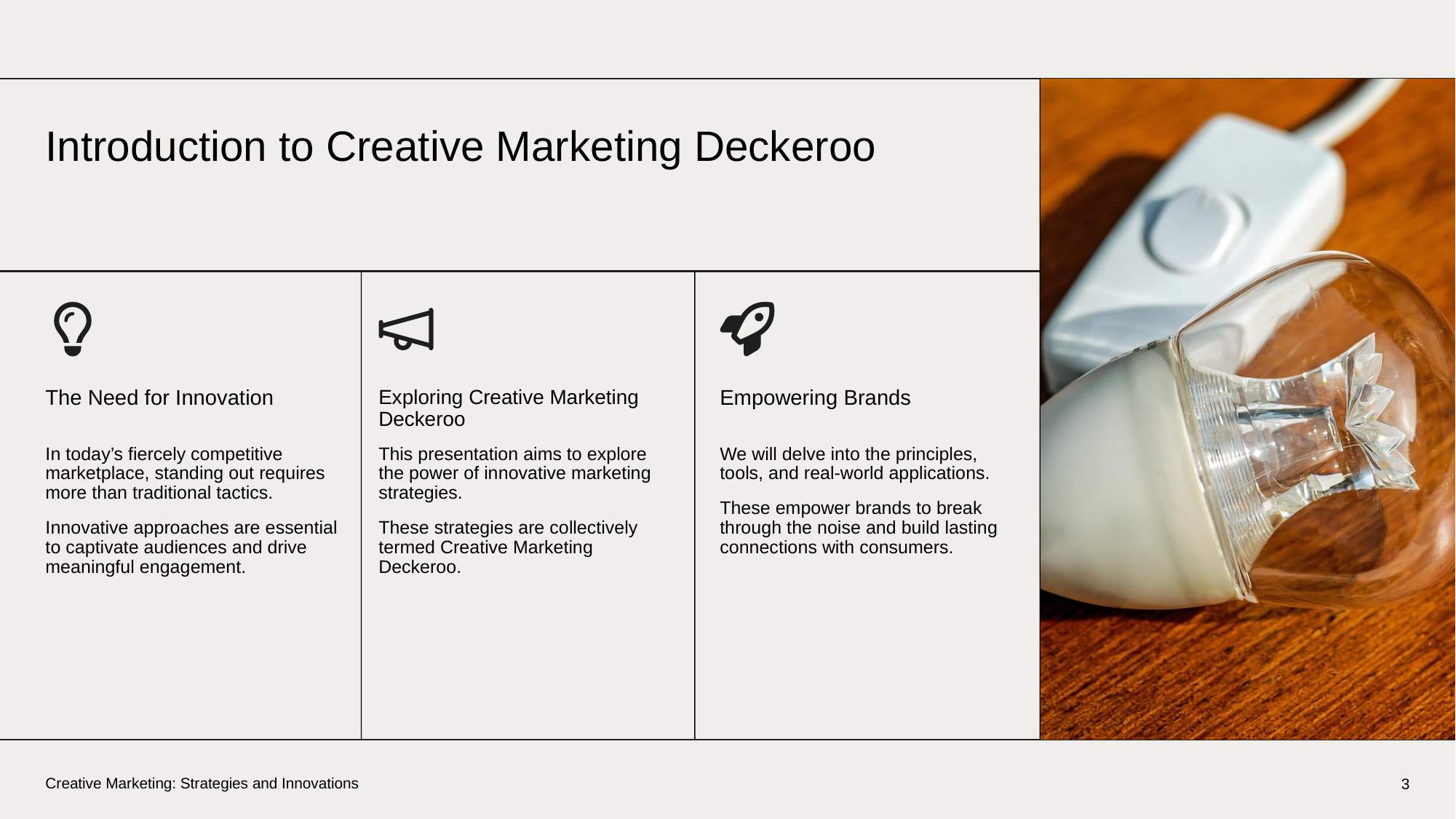

Introduction to Creative Marketing Deckeroo

The Need for Innovation
Exploring Creative Marketing Deckeroo
Empowering Brands
In today’s fiercely competitive marketplace, standing out requires more than traditional tactics.
Innovative approaches are essential to captivate audiences and drive meaningful engagement.
This presentation aims to explore the power of innovative marketing strategies.
These strategies are collectively termed Creative Marketing Deckeroo.
We will delve into the principles, tools, and real-world applications.
These empower brands to break through the noise and build lasting connections with consumers.

3
Creative Marketing: Strategies and Innovations